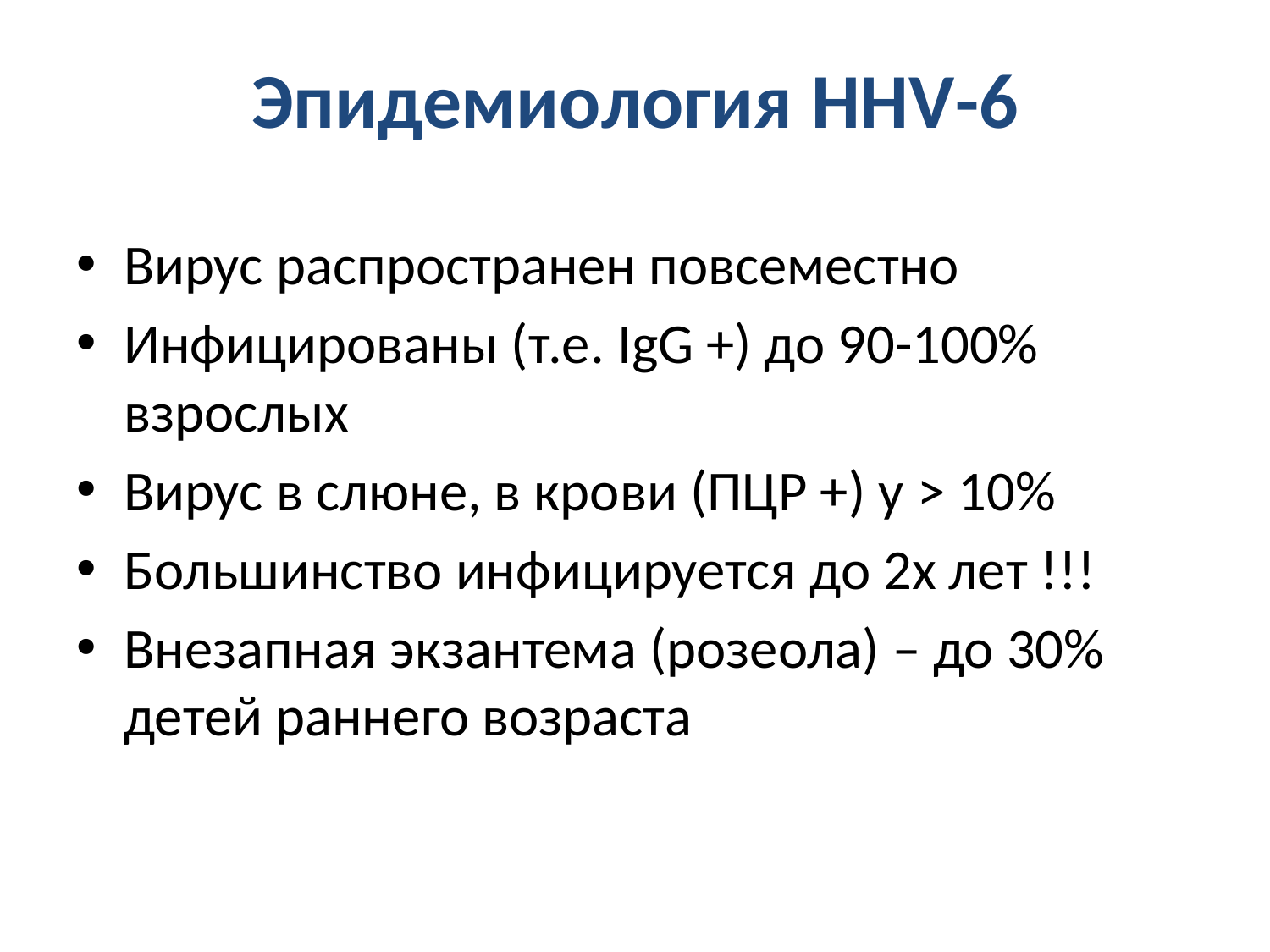

# Эпидемиология HHV-6
Вирус распространен повсеместно
Инфицированы (т.е. IgG +) до 90-100% взрослых
Вирус в слюне, в крови (ПЦР +) у > 10%
Большинство инфицируется до 2х лет !!!
Внезапная экзантема (розеола) – до 30% детей раннего возраста